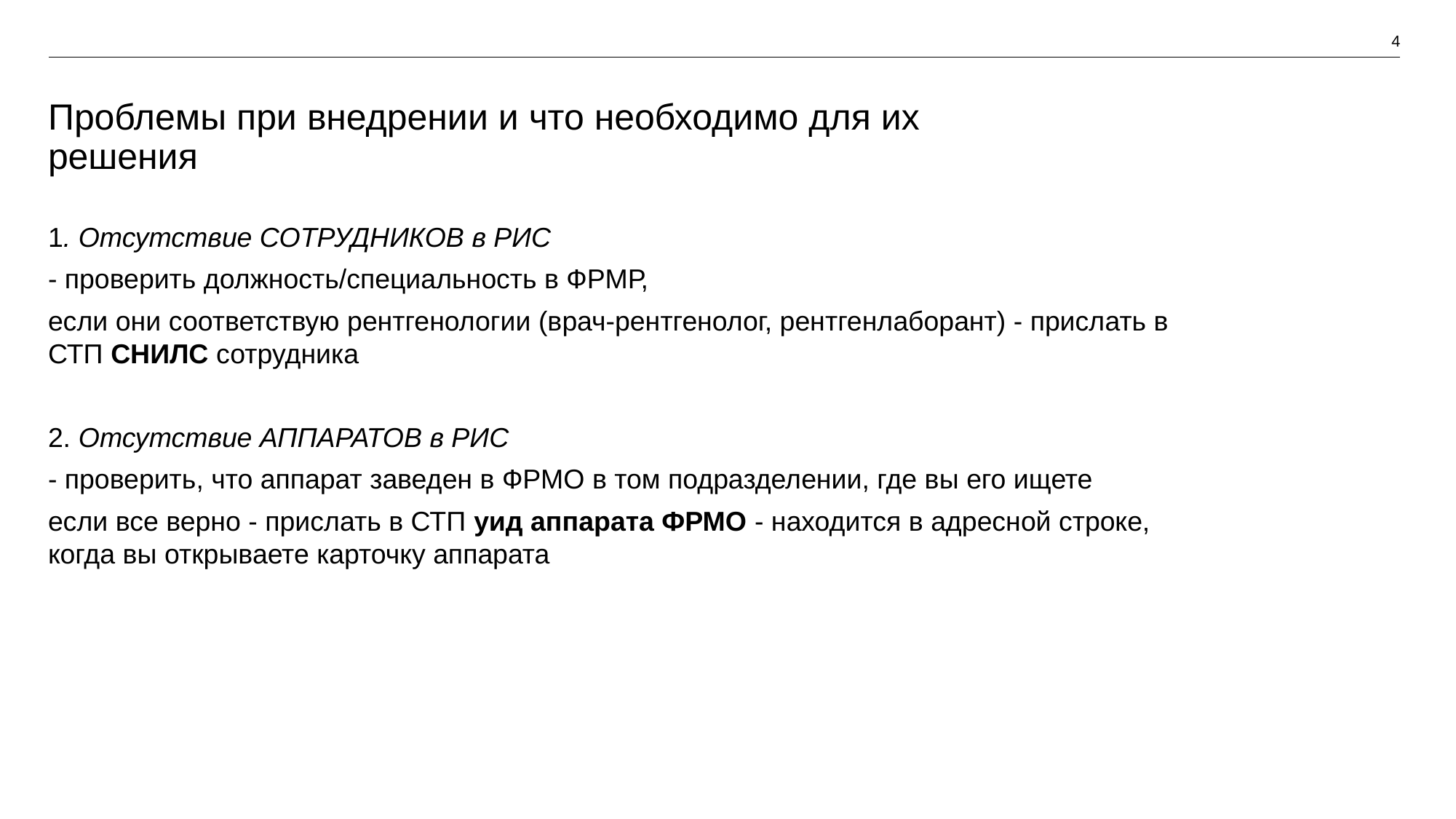

4
# Проблемы при внедрении и что необходимо для их решения

1. Отсутствие СОТРУДНИКОВ в РИС
- проверить должность/специальность в ФРМР,
если они соответствую рентгенологии (врач-рентгенолог, рентгенлаборант) - прислать в СТП СНИЛС сотрудника

2. Отсутствие АППАРАТОВ в РИС
- проверить, что аппарат заведен в ФРМО в том подразделении, где вы его ищете
если все верно - прислать в СТП уид аппарата ФРМО - находится в адресной строке, когда вы открываете карточку аппарата